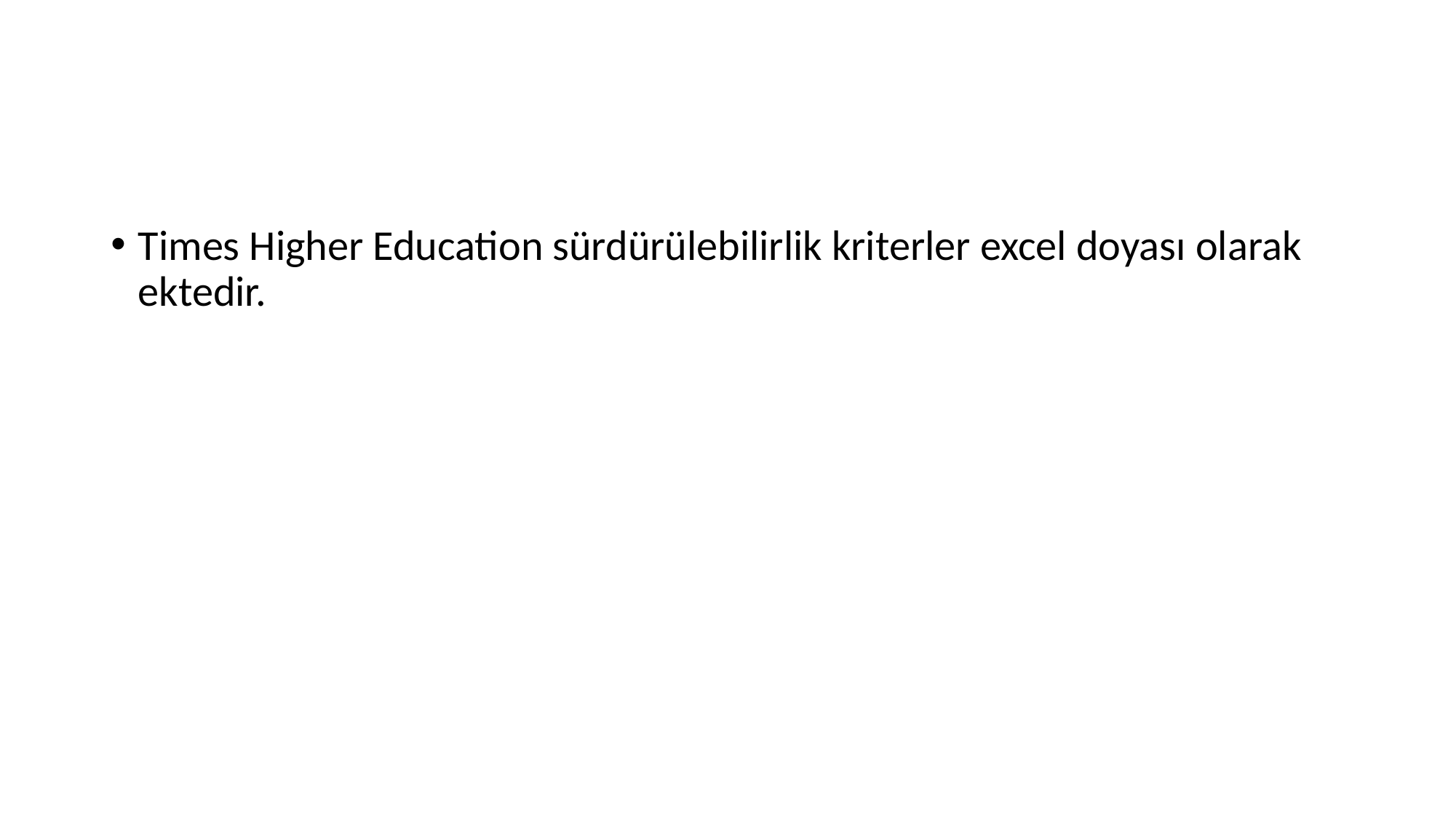

#
Times Higher Education sürdürülebilirlik kriterler excel doyası olarak ektedir.